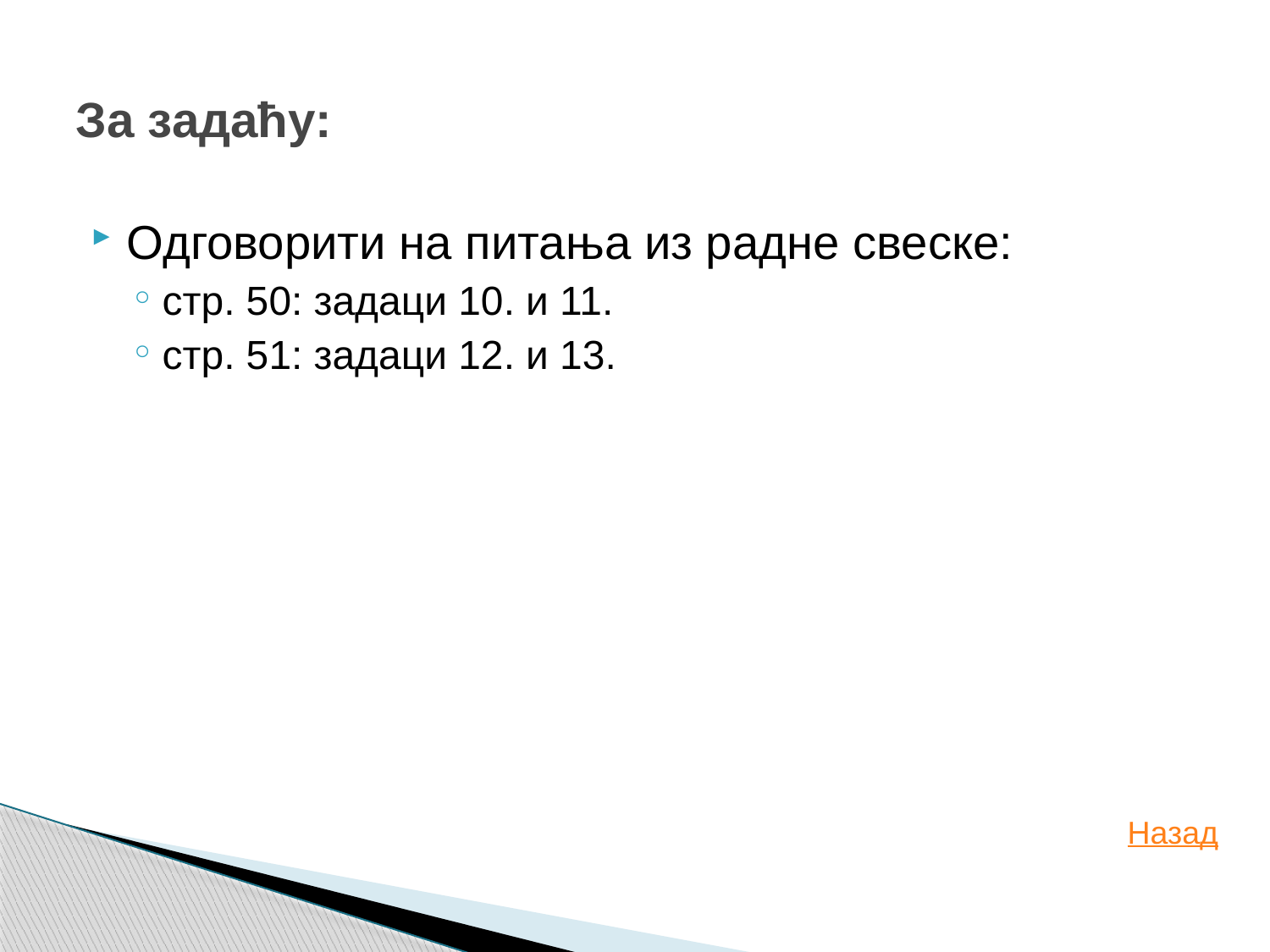

# За задаћу:
Одговорити на питања из радне свеске:
стр. 50: задаци 10. и 11.
стр. 51: задаци 12. и 13.
Назад